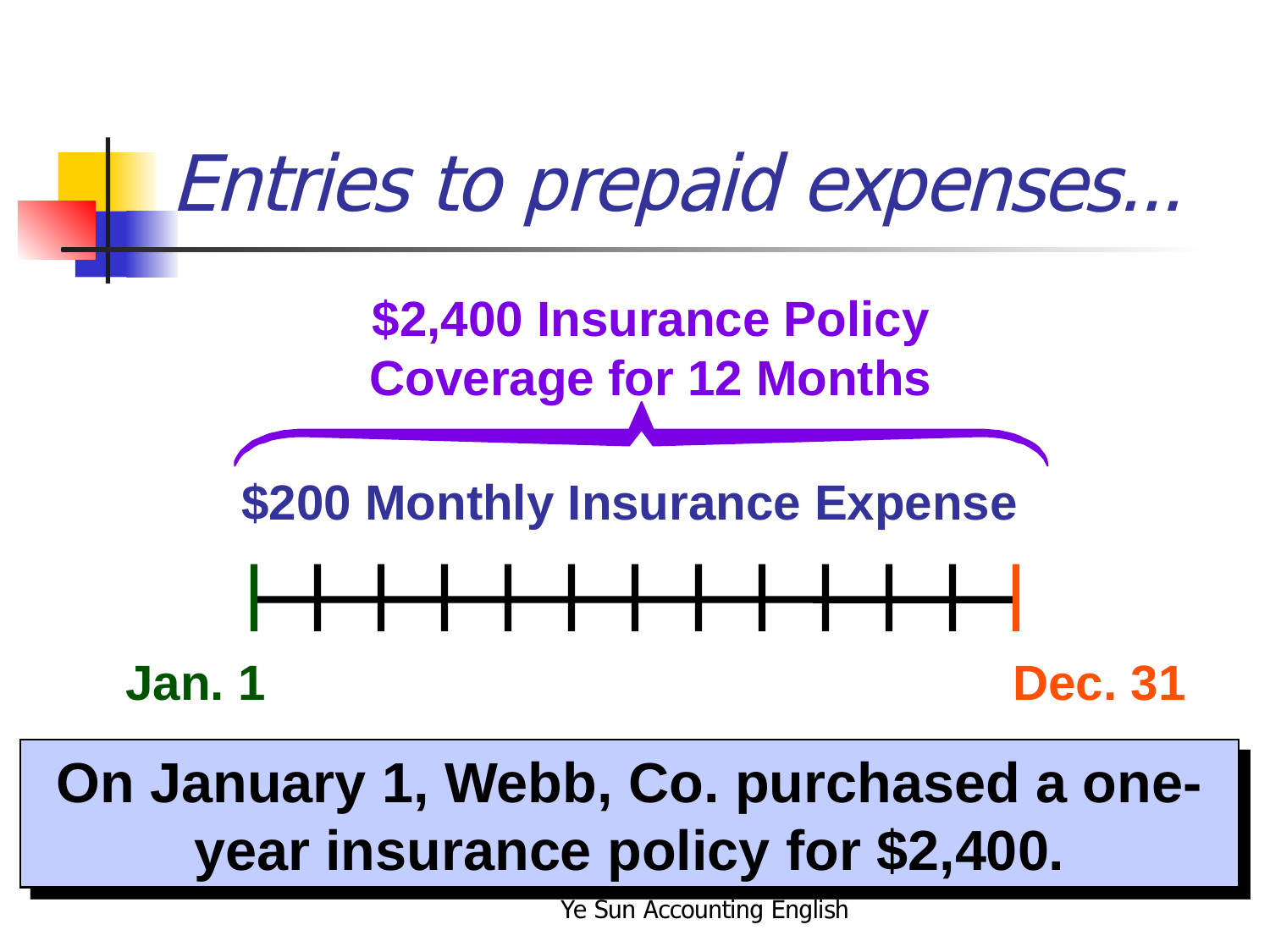

# Entries to prepaid expenses…
$2,400 Insurance Policy Coverage for 12 Months

$200 Monthly Insurance Expense

Jan. 1
Dec. 31
On January 1, Webb, Co. purchased a one-year insurance policy for $2,400.
Ye Sun Accounting English
10